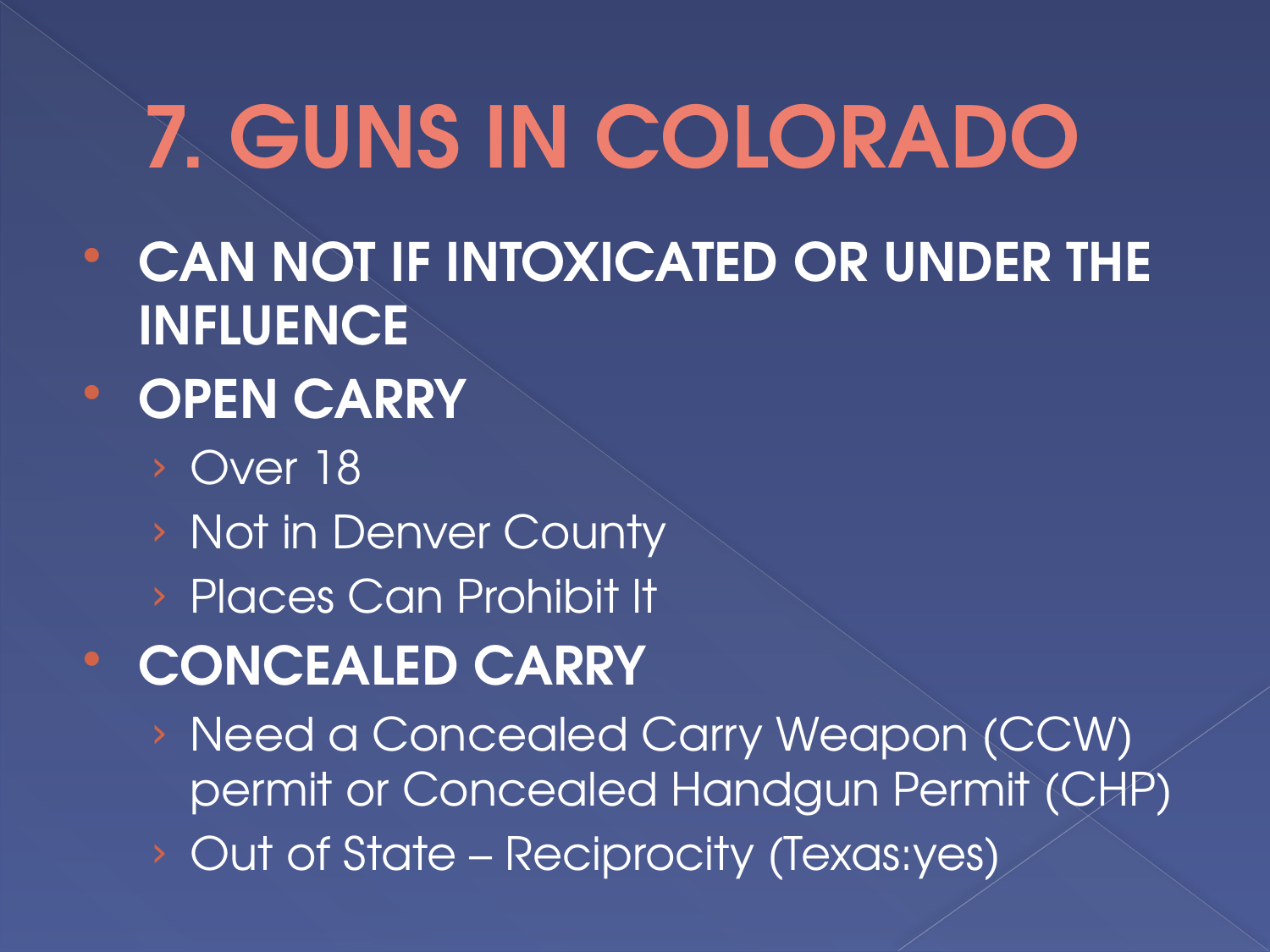

# 7. GUNS IN COLORADO
CAN NOT IF INTOXICATED OR UNDER THE INFLUENCE
OPEN CARRY
Over 18
Not in Denver County
Places Can Prohibit It
CONCEALED CARRY
Need a Concealed Carry Weapon (CCW) permit or Concealed Handgun Permit (CHP)
Out of State – Reciprocity (Texas:yes)